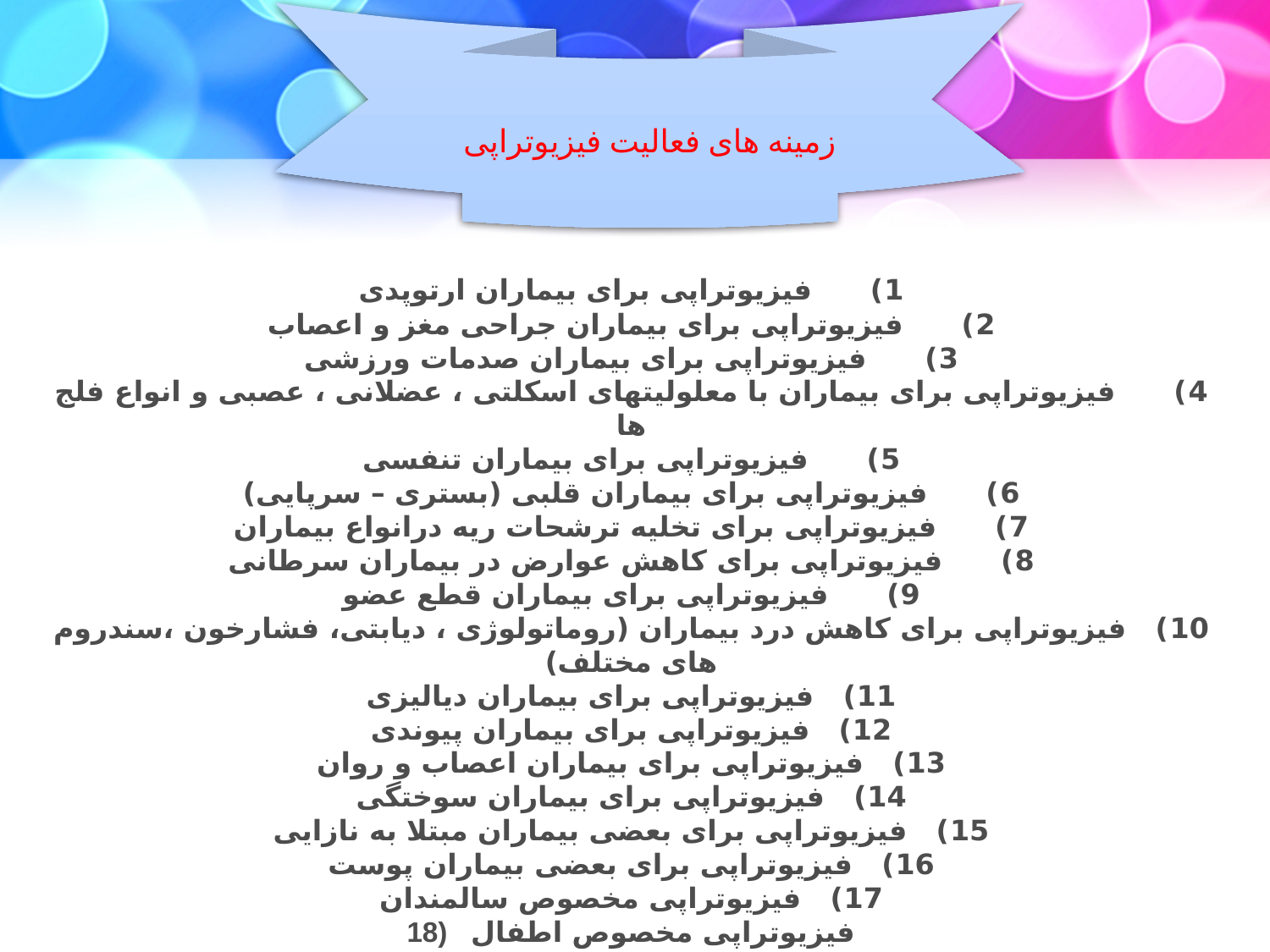

زمینه های فعالیت فیزیوتراپی
1)      فیزیوتراپی برای بیماران ارتوپدی
2)      فیزیوتراپی برای بیماران جراحی مغز و اعصاب
3)      فیزیوتراپی برای بیماران صدمات ورزشی
4)      فیزیوتراپی برای بیماران با معلولیتهای اسکلتی ، عضلانی ، عصبی و انواع فلج ها
5)      فیزیوتراپی برای بیماران تنفسی
6)      فیزیوتراپی برای بیماران قلبی (بستری – سرپایی)
7)      فیزیوتراپی برای تخلیه ترشحات ریه درانواع بیماران
8)      فیزیوتراپی برای کاهش عوارض در بیماران سرطانی
9)      فیزیوتراپی برای بیماران قطع عضو
10)   فیزیوتراپی برای کاهش درد بیماران (روماتولوژی ، دیابتی، فشارخون ،سندروم های مختلف)
11)   فیزیوتراپی برای بیماران دیالیزی
12)   فیزیوتراپی برای بیماران پیوندی
13)   فیزیوتراپی برای بیماران اعصاب و روان
14)   فیزیوتراپی برای بیماران سوختگی
15)   فیزیوتراپی برای بعضی بیماران مبتلا به نازایی
16)   فیزیوتراپی برای بعضی بیماران پوست
17)   فیزیوتراپی مخصوص سالمندان
18)   فیزیوتراپی مخصوص اطفال